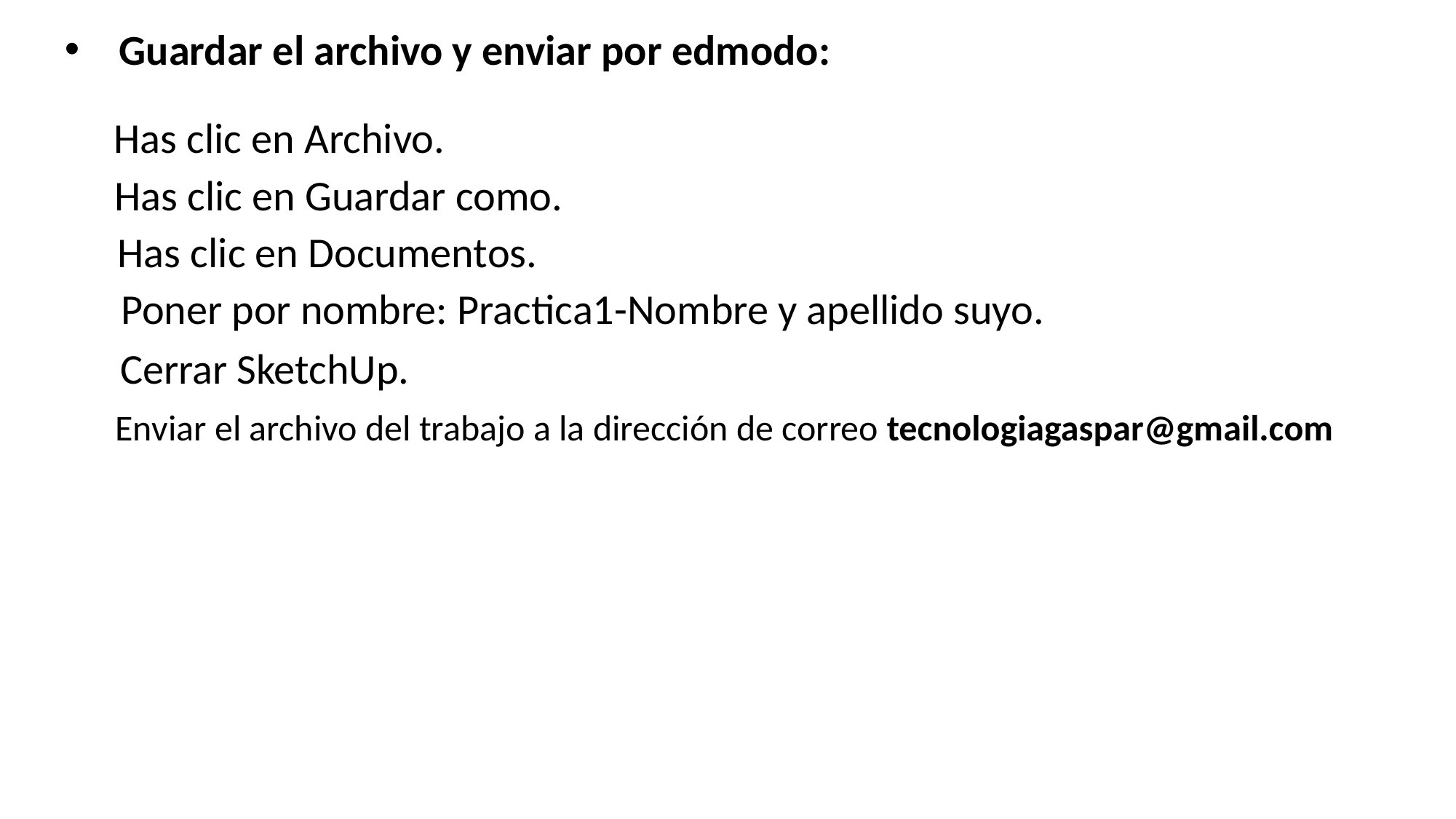

Guardar el archivo y enviar por edmodo:
Has clic en Archivo.
Has clic en Guardar como.
Has clic en Documentos.
Poner por nombre: Practica1-Nombre y apellido suyo.
Cerrar SketchUp.
Enviar el archivo del trabajo a la dirección de correo tecnologiagaspar@gmail.com